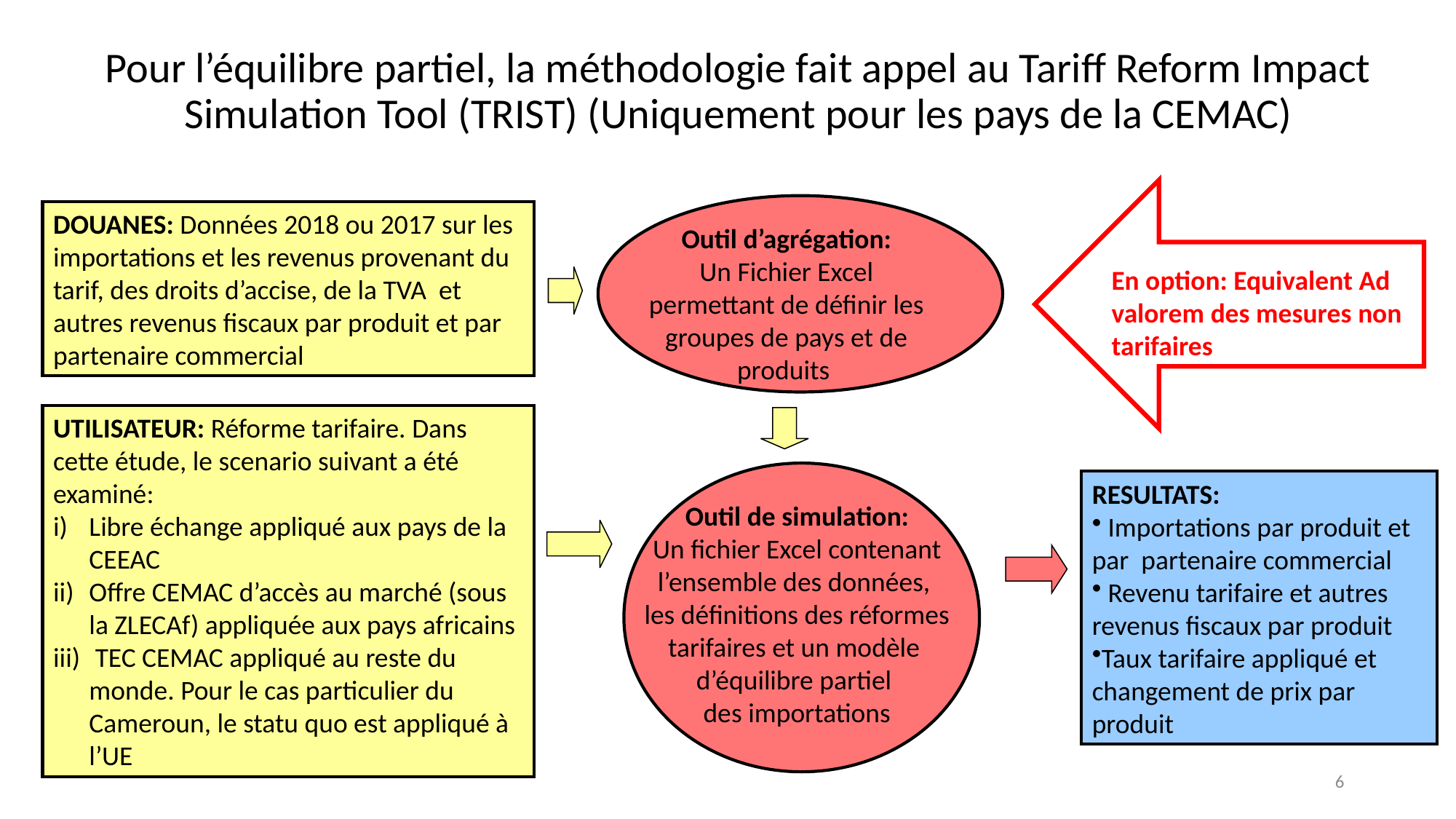

# Pour l’équilibre partiel, la méthodologie fait appel au Tariff Reform Impact Simulation Tool (TRIST) (Uniquement pour les pays de la CEMAC)

DOUANES: Données 2018 ou 2017 sur les importations et les revenus provenant du tarif, des droits d’accise, de la TVA  et autres revenus fiscaux par produit et par partenaire commercial
Outil d’agrégation:
Un Fichier Excel permettant de définir les groupes de pays et de produits
En option: Equivalent Ad valorem des mesures non tarifaires

UTILISATEUR: Réforme tarifaire. Dans cette étude, le scenario suivant a été examiné:
Libre échange appliqué aux pays de la CEEAC
Offre CEMAC d’accès au marché (sous la ZLECAf) appliquée aux pays africains
 TEC CEMAC appliqué au reste du monde. Pour le cas particulier du Cameroun, le statu quo est appliqué à l’UE

RESULTATS:
 Importations par produit et par  partenaire commercial
 Revenu tarifaire et autres revenus fiscaux par produit
Taux tarifaire appliqué et changement de prix par produit
Outil de simulation:
Un fichier Excel contenant
l’ensemble des données,
les définitions des réformes
tarifaires et un modèle
d’équilibre partiel
des importations

6